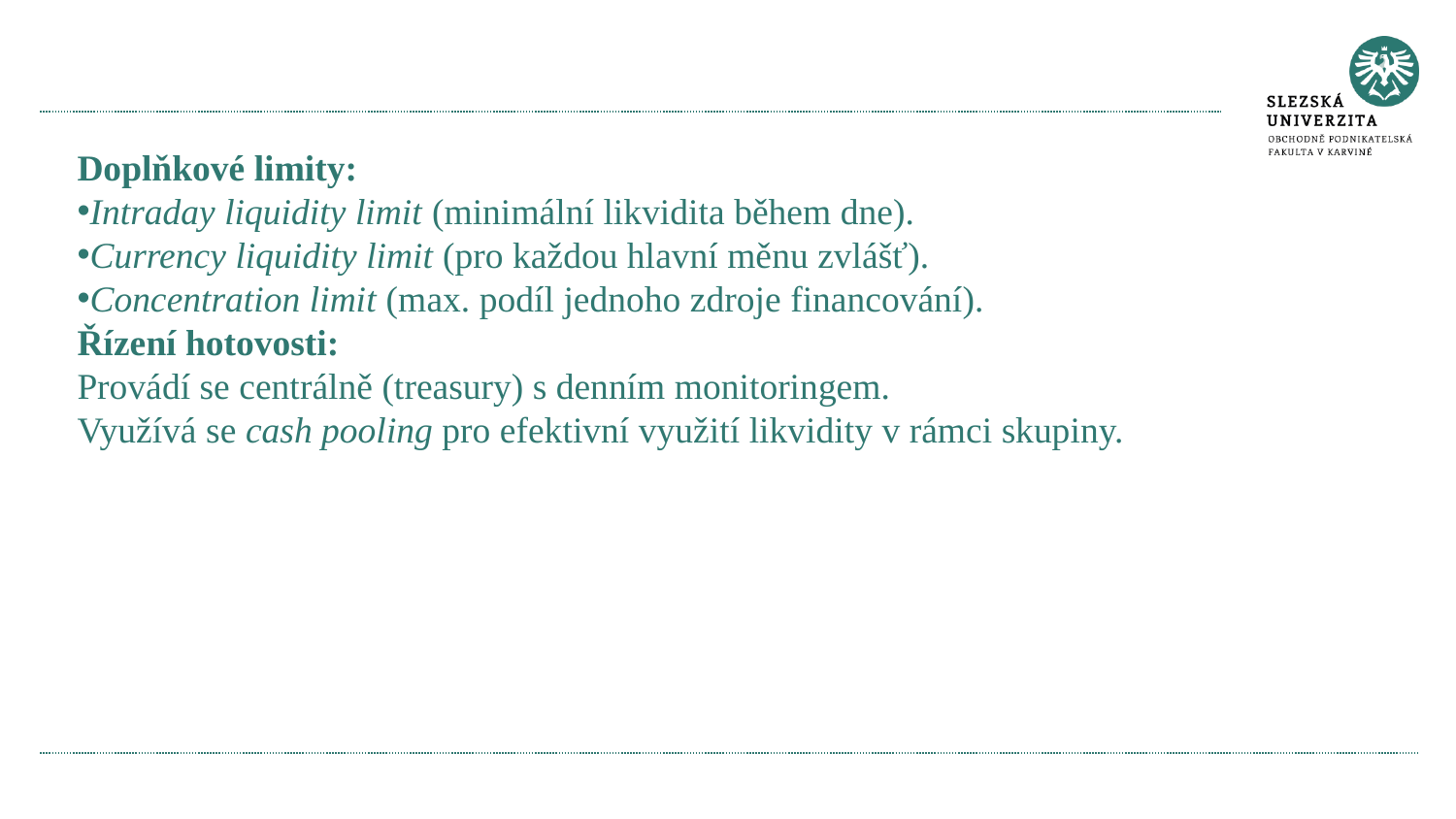

#
Doplňkové limity:
Intraday liquidity limit (minimální likvidita během dne).
Currency liquidity limit (pro každou hlavní měnu zvlášť).
Concentration limit (max. podíl jednoho zdroje financování).
Řízení hotovosti:
Provádí se centrálně (treasury) s denním monitoringem.
Využívá se cash pooling pro efektivní využití likvidity v rámci skupiny.